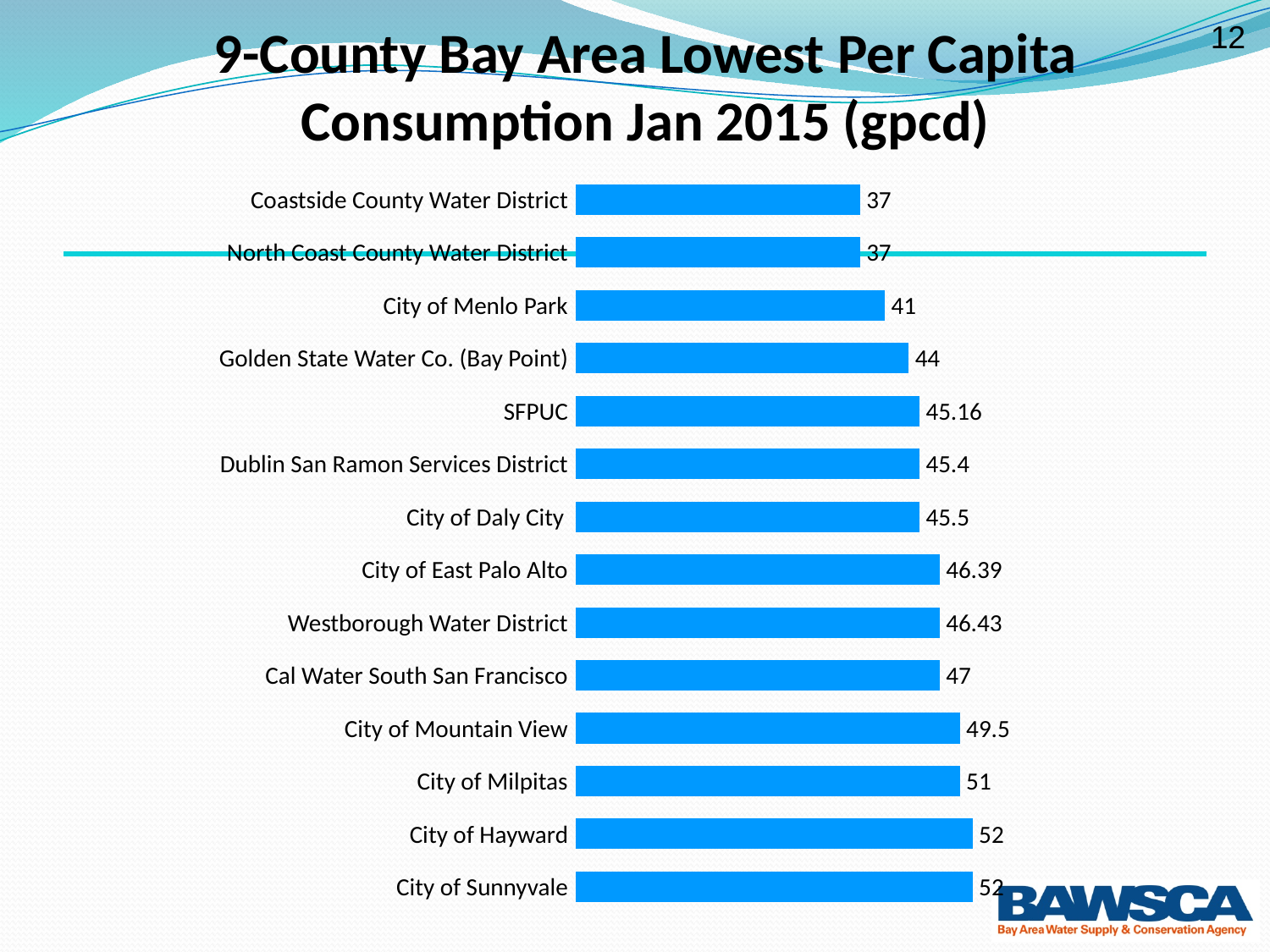

9-County Bay Area Lowest Per Capita Consumption Jan 2015 (gpcd)
| Coastside County Water District |  |  |  |  | 37 |  |  |  |  |  |  |  |  |
| --- | --- | --- | --- | --- | --- | --- | --- | --- | --- | --- | --- | --- | --- |
|  |  |  |  |  |  |  |  |  |  |  |  |  |  |
| North Coast County Water District |  |  |  |  | 37 |  |  |  |  |  |  |  |  |
|  |  |  |  |  |  |  |  |  |  |  |  |  |  |
| City of Menlo Park |  |  |  |  |  |  | 41 |  |  |  |  |  |  |
|  |  |  |  |  |  |  |  |  |  |  |  |  |  |
| Golden State Water Co. (Bay Point) |  |  |  |  |  |  |  | 44 |  |  |  |  |  |
|  |  |  |  |  |  |  |  |  |  |  |  |  |  |
| SFPUC |  |  |  |  |  |  |  |  | 45.16 |  |  |  |  |
|  |  |  |  |  |  |  |  |  |  |  |  |  |  |
| Dublin San Ramon Services District |  |  |  |  |  |  |  |  | 45.4 |  |  |  |  |
|  |  |  |  |  |  |  |  |  |  |  |  |  |  |
| City of Daly City |  |  |  |  |  |  |  |  | 45.5 |  |  |  |  |
|  |  |  |  |  |  |  |  |  |  |  |  |  |  |
| City of East Palo Alto |  |  |  |  |  |  |  |  |  | 46.39 |  |  |  |
|  |  |  |  |  |  |  |  |  |  |  |  |  |  |
| Westborough Water District |  |  |  |  |  |  |  |  |  | 46.43 |  |  |  |
|  |  |  |  |  |  |  |  |  |  |  |  |  |  |
| Cal Water South San Francisco |  |  |  |  |  |  |  |  |  | 47 |  |  |  |
|  |  |  |  |  |  |  |  |  |  |  |  |  |  |
| City of Mountain View |  |  |  |  |  |  |  |  |  |  | 49.5 |  |  |
|  |  |  |  |  |  |  |  |  |  |  |  |  |  |
| City of Milpitas |  |  |  |  |  |  |  |  |  |  | 51 |  |  |
|  |  |  |  |  |  |  |  |  |  |  |  |  |  |
| City of Hayward |  |  |  |  |  |  |  |  |  |  |  | 52 |  |
|  |  |  |  |  |  |  |  |  |  |  |  |  |  |
| City of Sunnyvale |  |  |  |  |  |  |  |  |  |  |  | 52 |  |